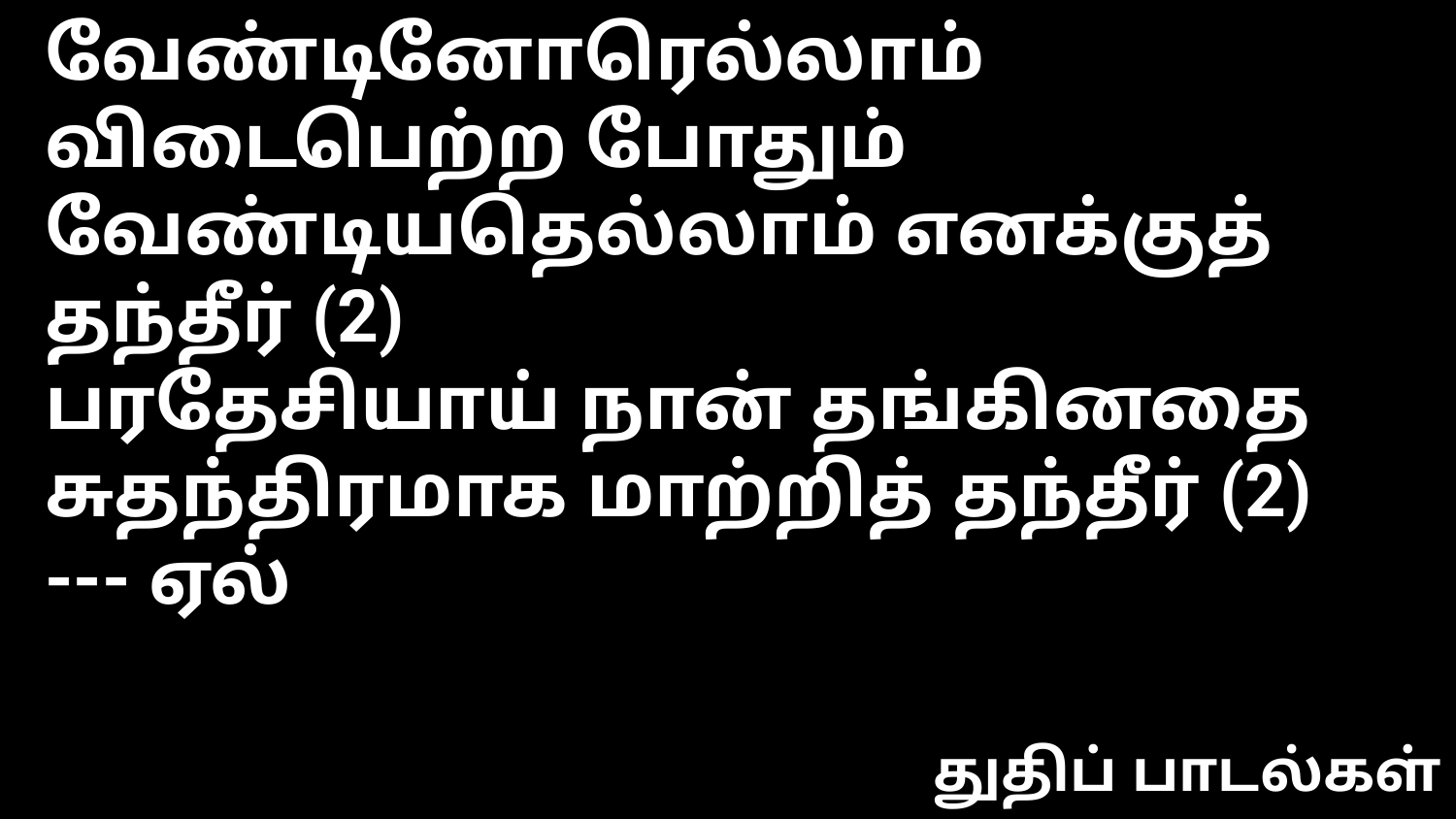

வேண்டினோரெல்லாம் விடைபெற்ற போதும்
வேண்டியதெல்லாம் எனக்குத் தந்தீர் (2)
பரதேசியாய் நான் தங்கினதை
சுதந்திரமாக மாற்றித் தந்தீர் (2) --- ஏல்

துதிப் பாடல்கள்